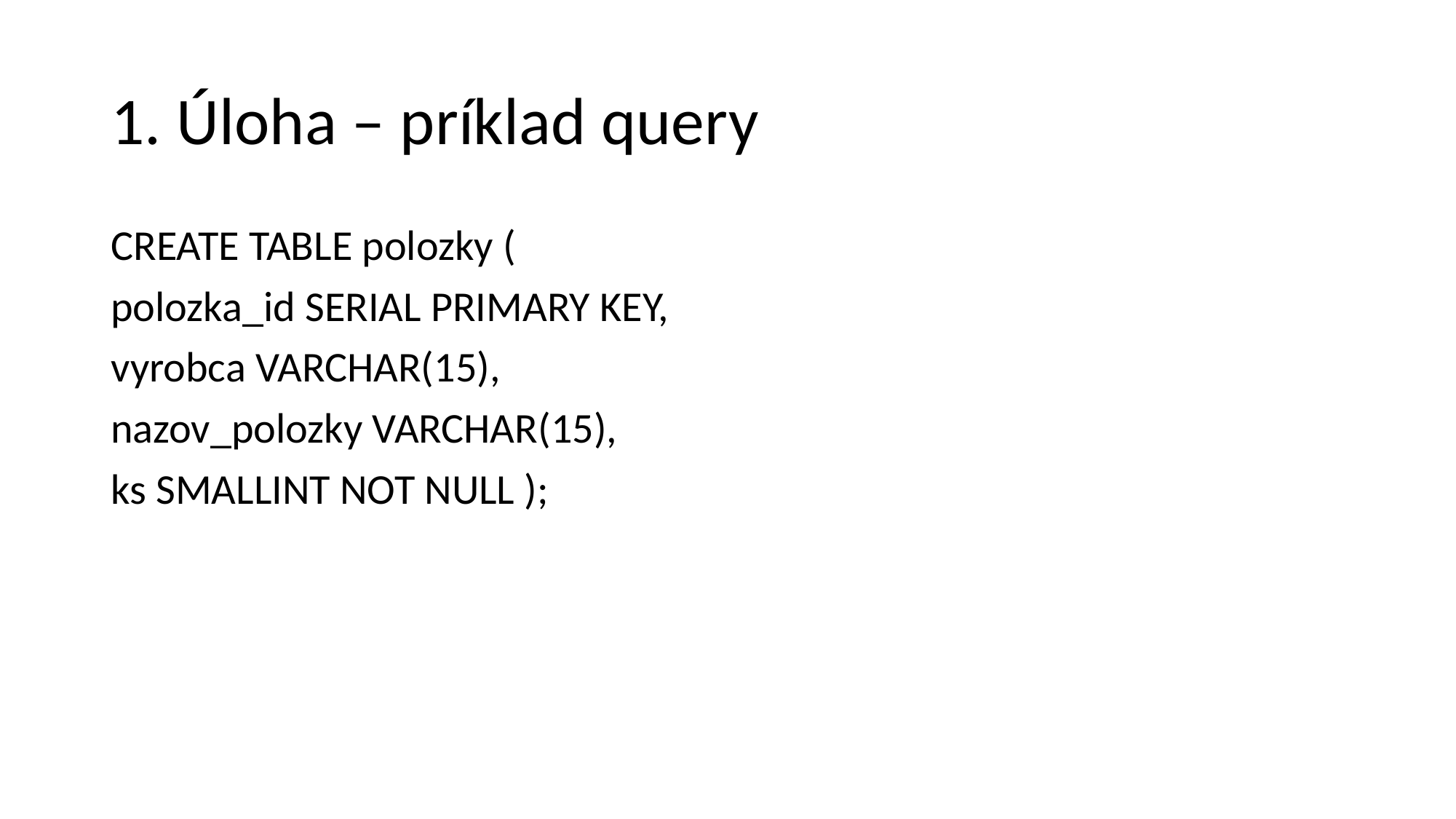

# 1. Úloha – príklad query
CREATE TABLE polozky (
polozka_id SERIAL PRIMARY KEY,
vyrobca VARCHAR(15),
nazov_polozky VARCHAR(15),
ks SMALLINT NOT NULL );